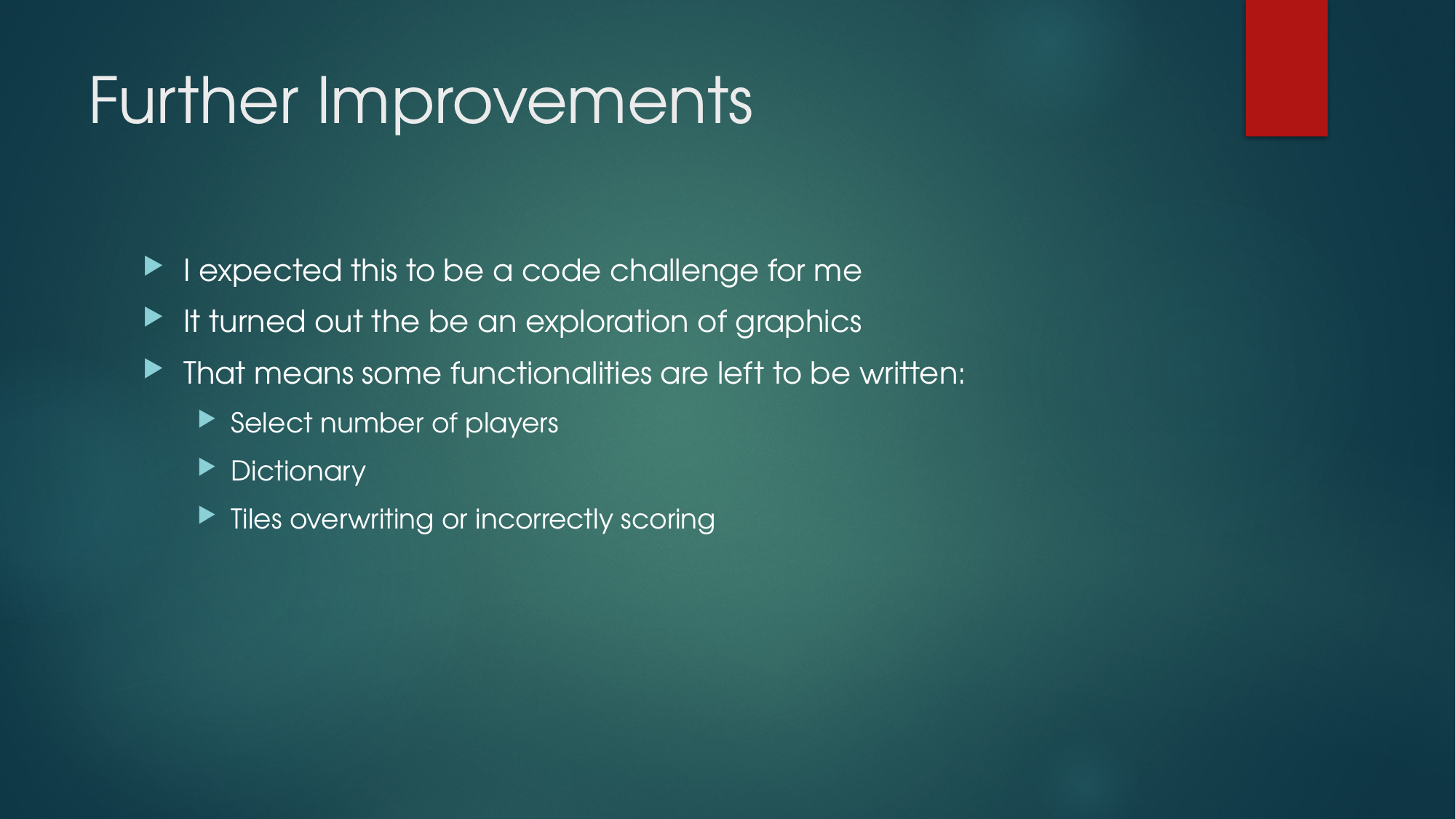

# Further Improvements
I expected this to be a code challenge for me
It turned out the be an exploration of graphics
That means some functionalities are left to be written:
Select number of players
Dictionary
Tiles overwriting or incorrectly scoring